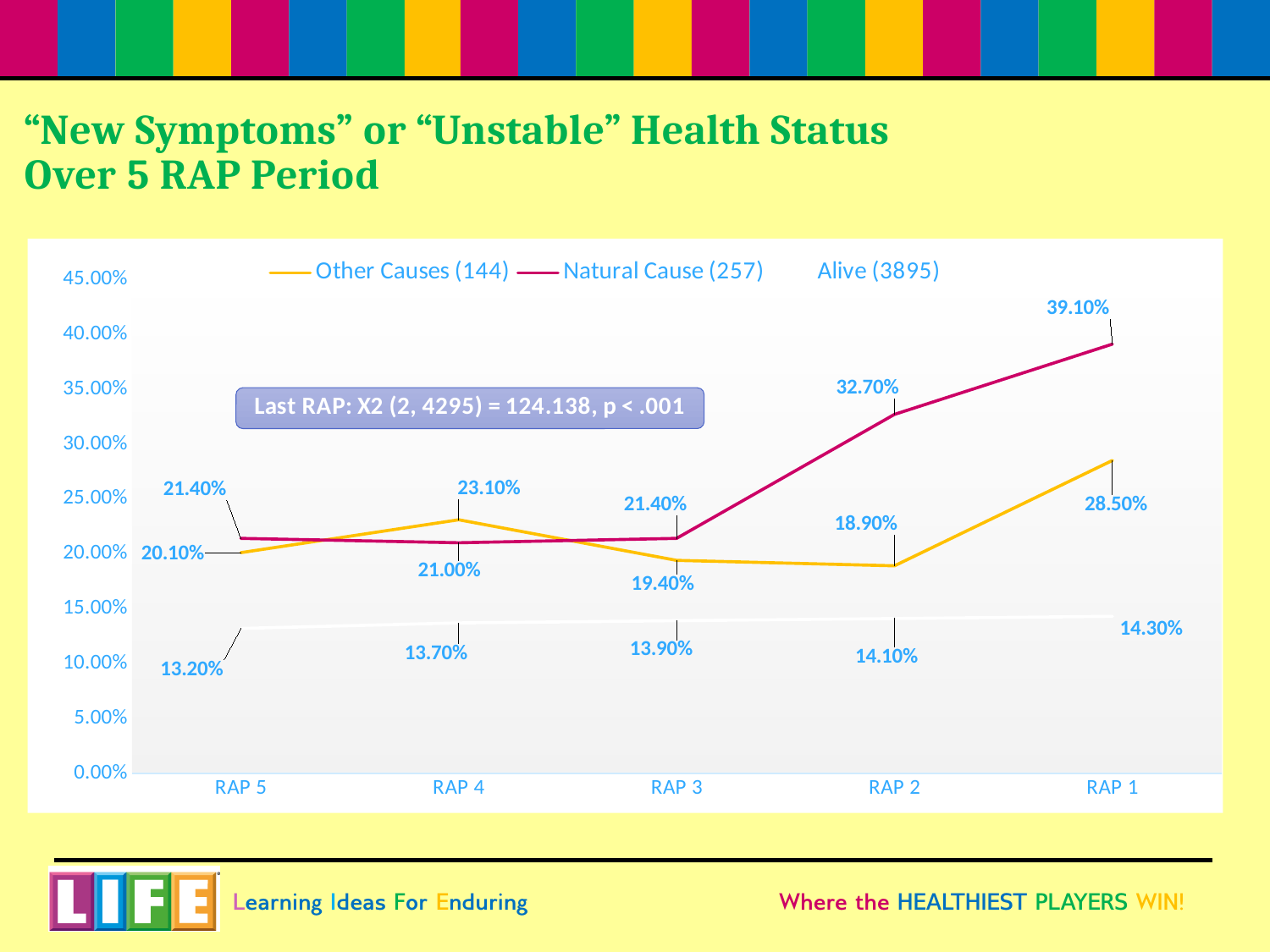

# “New Symptoms” or “Unstable” Health Status Over 5 RAP Period

### Chart

| Category | Natural Cause (257) | Other Causes (144) | Alive (3895) |
|---|---|---|---|
| RAP 5 | 0.214 | 0.201 | 0.132 |
| RAP 4 | 0.21 | 0.231 | 0.137 |
| RAP 3 | 0.214 | 0.194 | 0.139 |
| RAP 2 | 0.327 | 0.189 | 0.141 |
| RAP 1 | 0.391 | 0.285 | 0.143 |